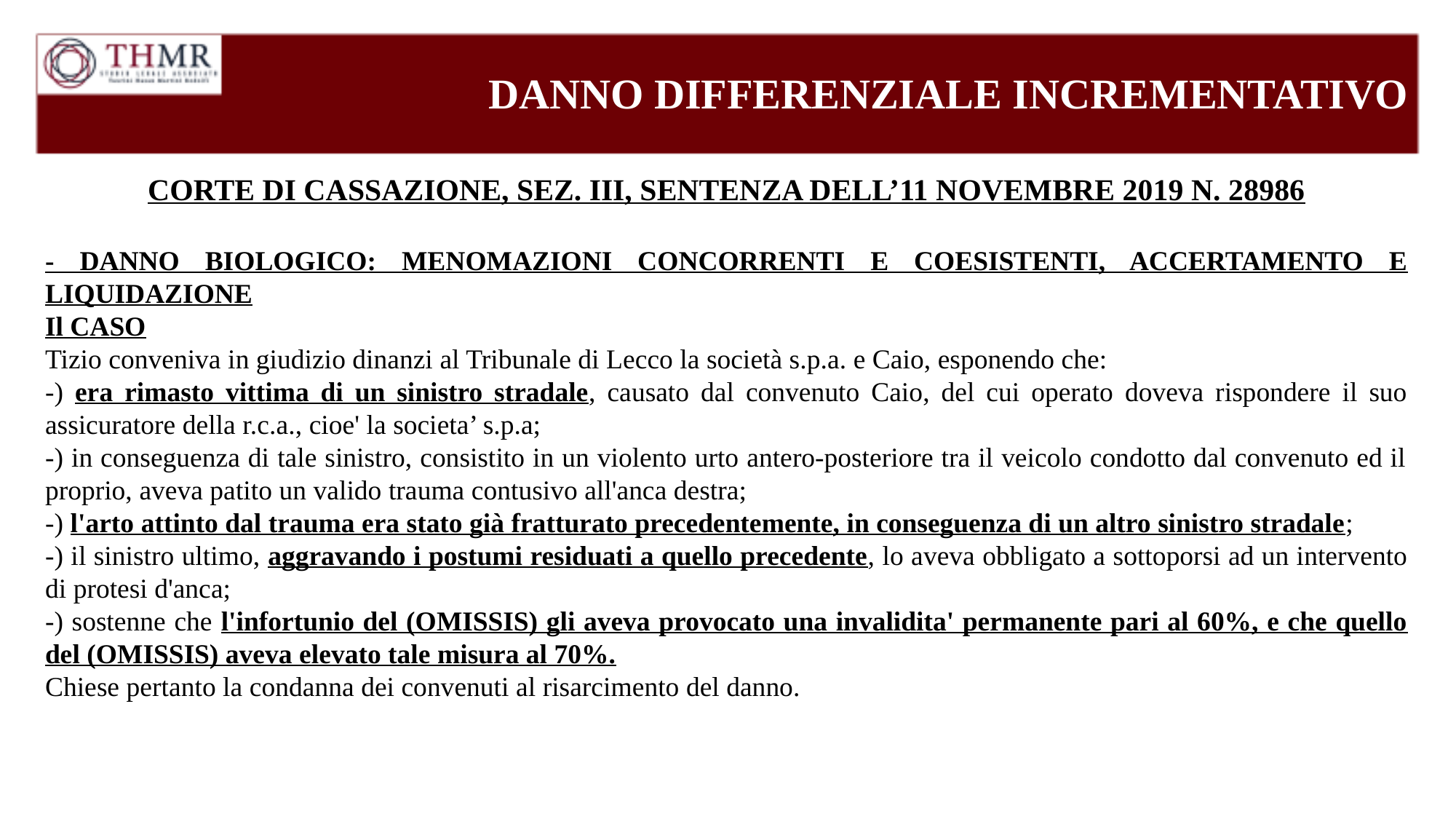

DANNO DIFFERENZIALE INCREMENTATIVO
CORTE DI CASSAZIONE, SEZ. III, SENTENZA DELL’11 NOVEMBRE 2019 N. 28986

- DANNO BIOLOGICO: MENOMAZIONI CONCORRENTI E COESISTENTI, ACCERTAMENTO E LIQUIDAZIONE
Il CASO
Tizio conveniva in giudizio dinanzi al Tribunale di Lecco la società s.p.a. e Caio, esponendo che:
-) era rimasto vittima di un sinistro stradale, causato dal convenuto Caio, del cui operato doveva rispondere il suo assicuratore della r.c.a., cioe' la societa’ s.p.a;
-) in conseguenza di tale sinistro, consistito in un violento urto antero-posteriore tra il veicolo condotto dal convenuto ed il proprio, aveva patito un valido trauma contusivo all'anca destra;
-) l'arto attinto dal trauma era stato già fratturato precedentemente, in conseguenza di un altro sinistro stradale;
-) il sinistro ultimo, aggravando i postumi residuati a quello precedente, lo aveva obbligato a sottoporsi ad un intervento di protesi d'anca;
-) sostenne che l'infortunio del (OMISSIS) gli aveva provocato una invalidita' permanente pari al 60%, e che quello del (OMISSIS) aveva elevato tale misura al 70%.
Chiese pertanto la condanna dei convenuti al risarcimento del danno.